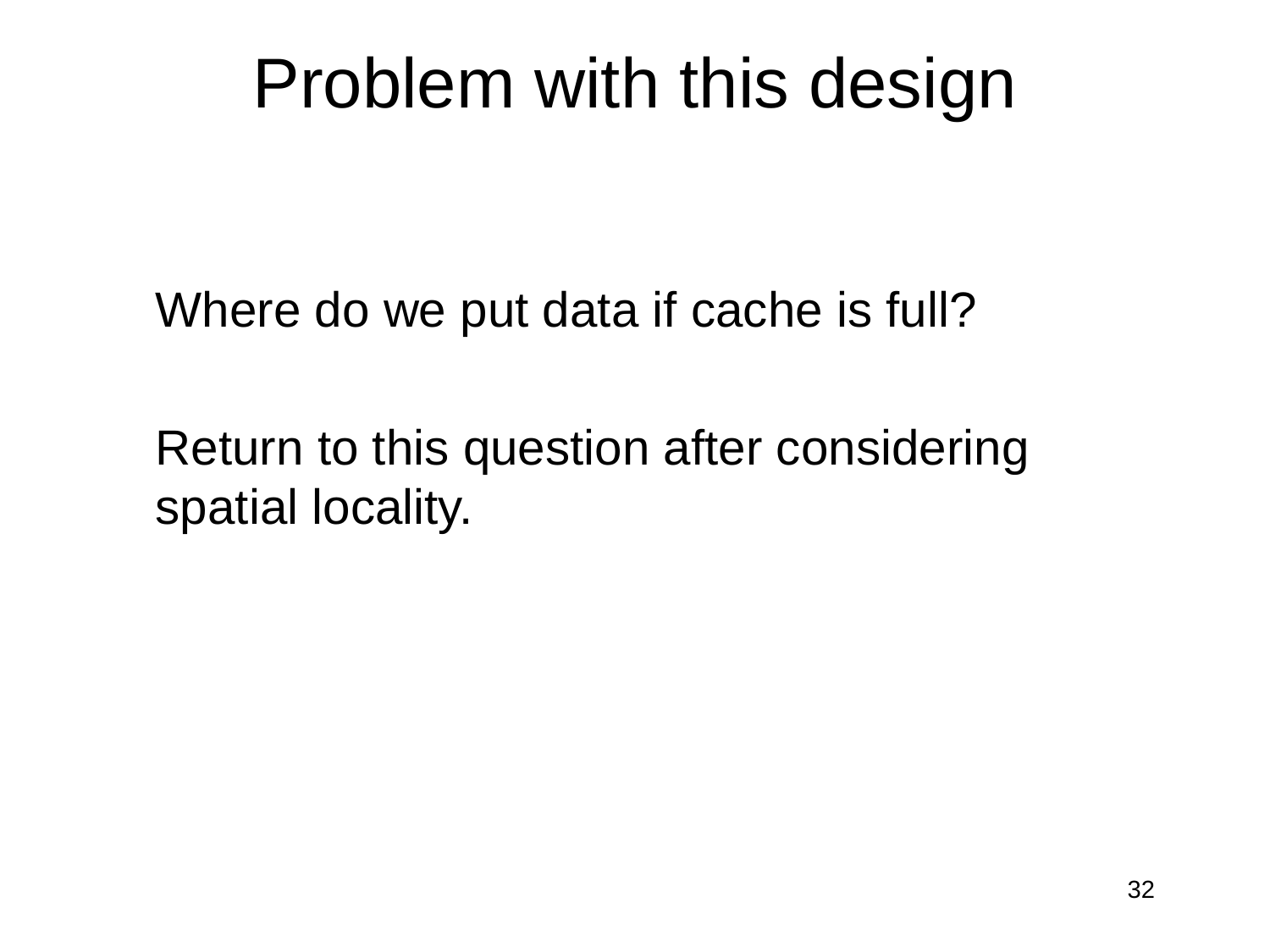

# Problem with this design
	Where do we put data if cache is full?

	Return to this question after considering spatial locality.
32